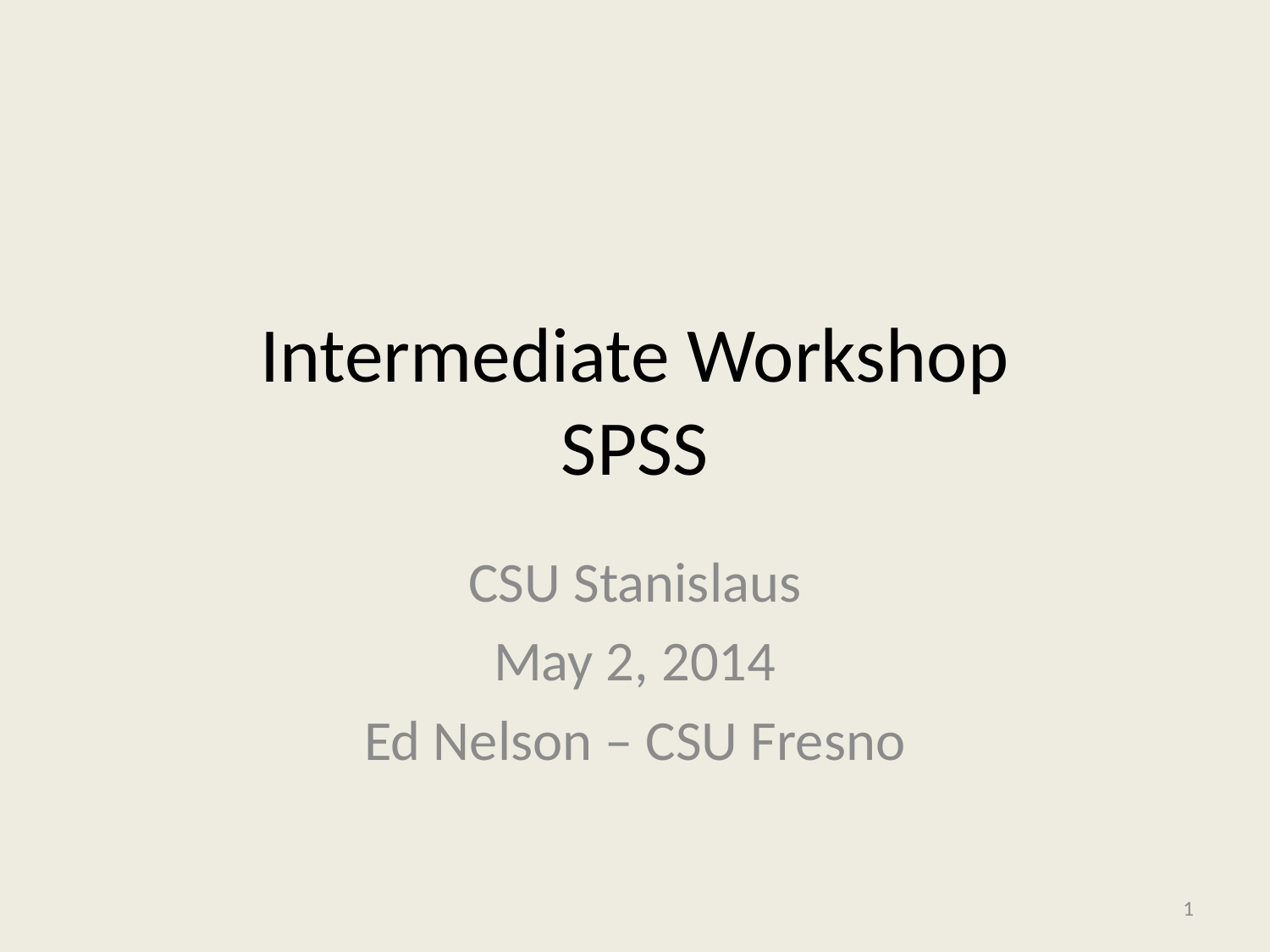

# Intermediate Workshop SPSS
CSU Stanislaus
May 2, 2014
Ed Nelson – CSU Fresno

1